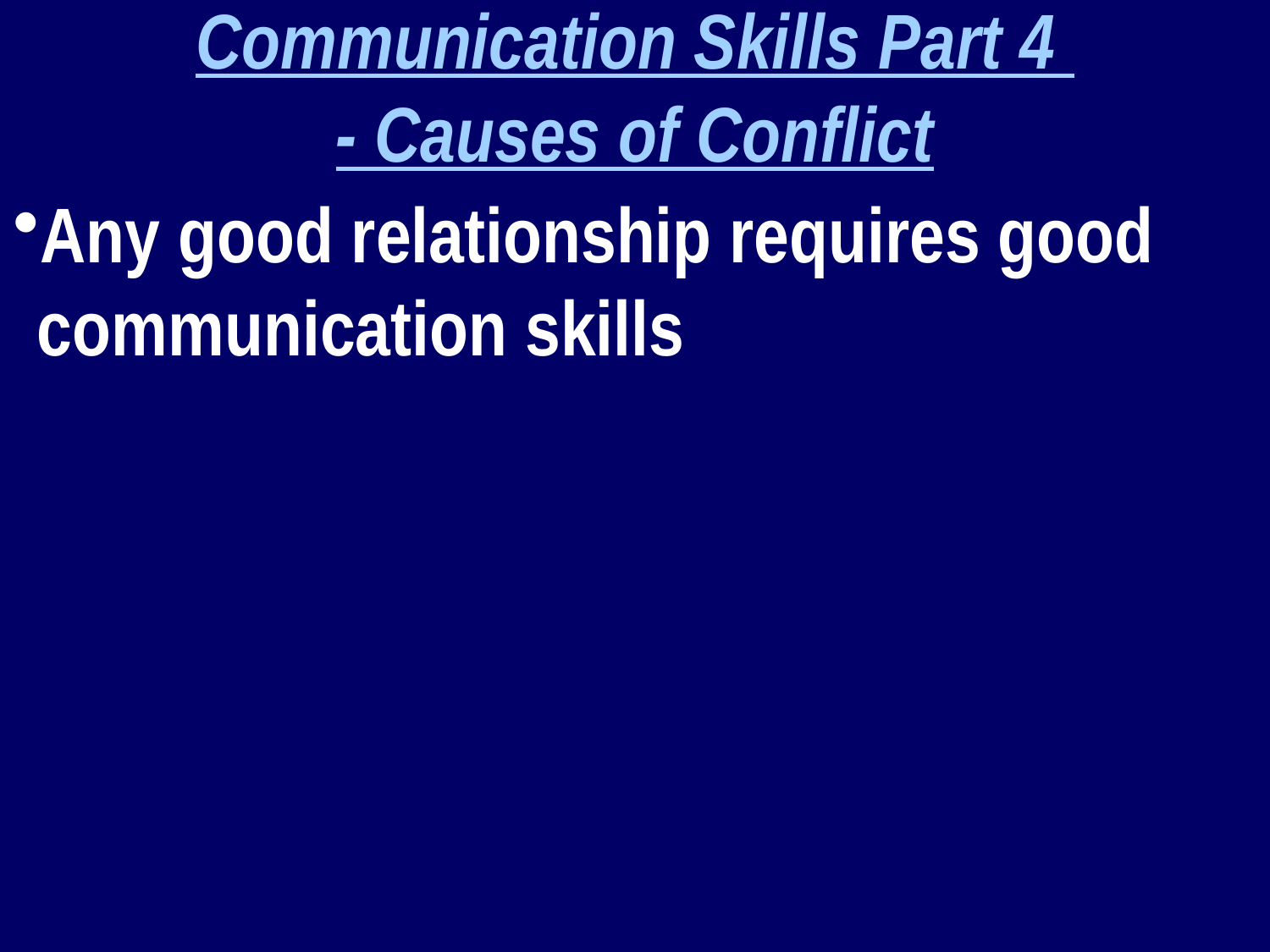

Communication Skills Part 4
- Causes of Conflict
Any good relationship requires good communication skills